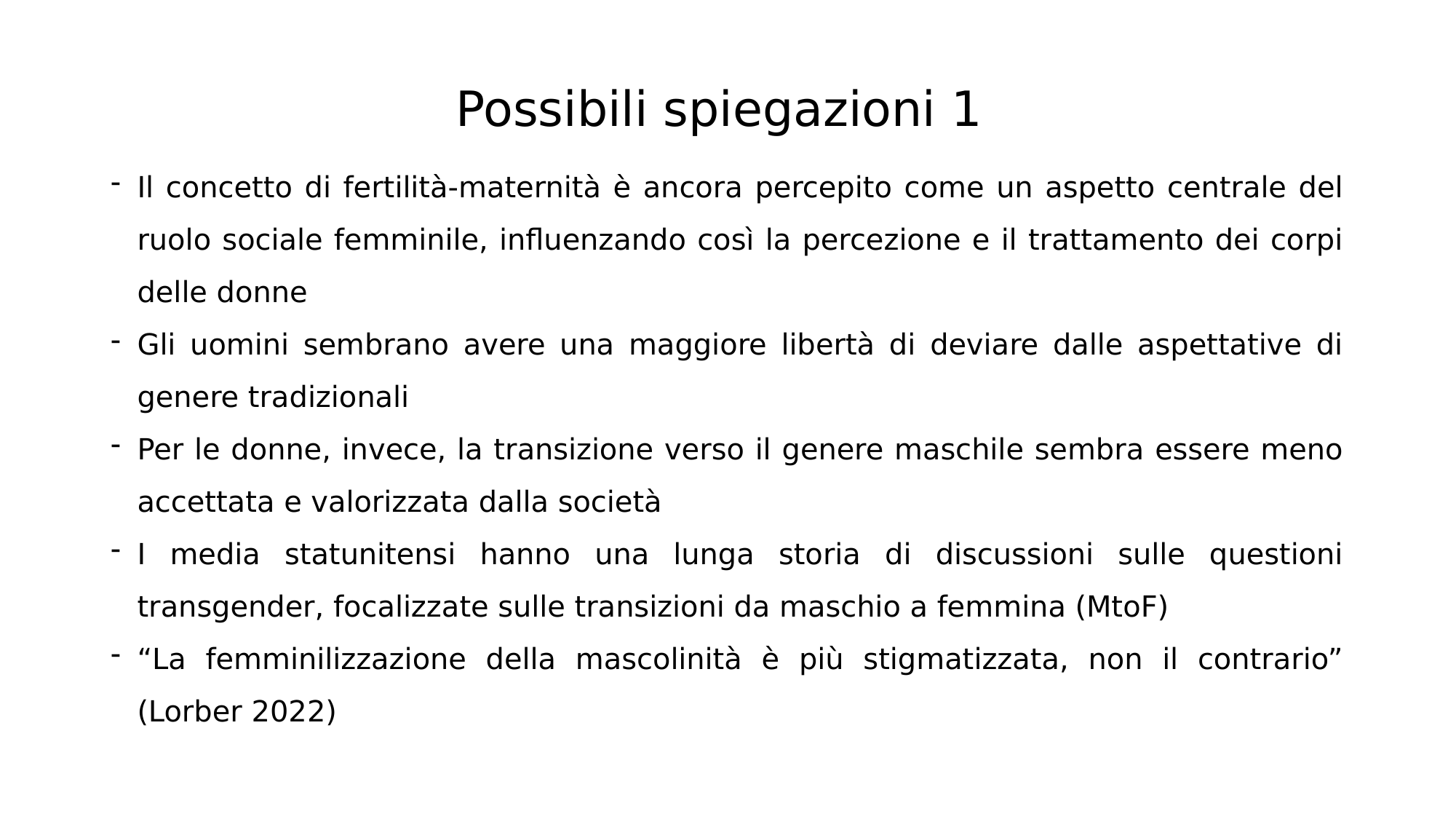

# Possibili spiegazioni 1
Il concetto di fertilità-maternità è ancora percepito come un aspetto centrale del ruolo sociale femminile, influenzando così la percezione e il trattamento dei corpi delle donne
Gli uomini sembrano avere una maggiore libertà di deviare dalle aspettative di genere tradizionali
Per le donne, invece, la transizione verso il genere maschile sembra essere meno accettata e valorizzata dalla società
I media statunitensi hanno una lunga storia di discussioni sulle questioni transgender, focalizzate sulle transizioni da maschio a femmina (MtoF)
“La femminilizzazione della mascolinità è più stigmatizzata, non il contrario” (Lorber 2022)